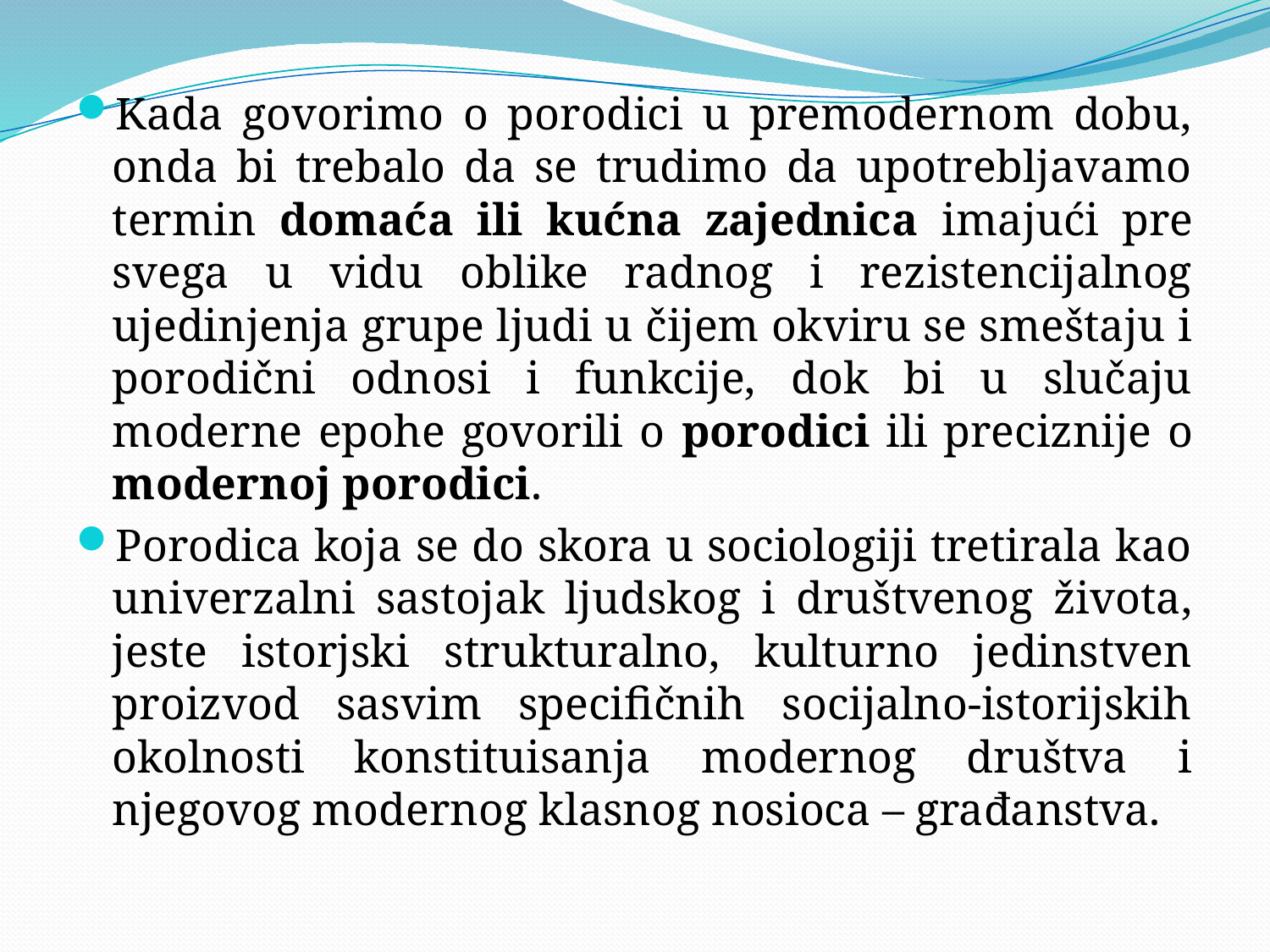

#
Kada govorimo o porodici u premodernom dobu, onda bi trebalo da se trudimo da upotrebljavamo termin domaća ili kućna zajednica imajući pre svega u vidu oblike radnog i rezistencijalnog ujedinjenja grupe ljudi u čijem okviru se smeštaju i porodični odnosi i funkcije, dok bi u slučaju moderne epohe govorili o porodici ili preciznije o modernoj porodici.
Porodica koja se do skora u sociologiji tretirala kao univerzalni sastojak ljudskog i društvenog života, jeste istorjski strukturalno, kulturno jedinstven proizvod sasvim specifičnih socijalno-istorijskih okolnosti konstituisanja modernog društva i njegovog modernog klasnog nosioca – građanstva.